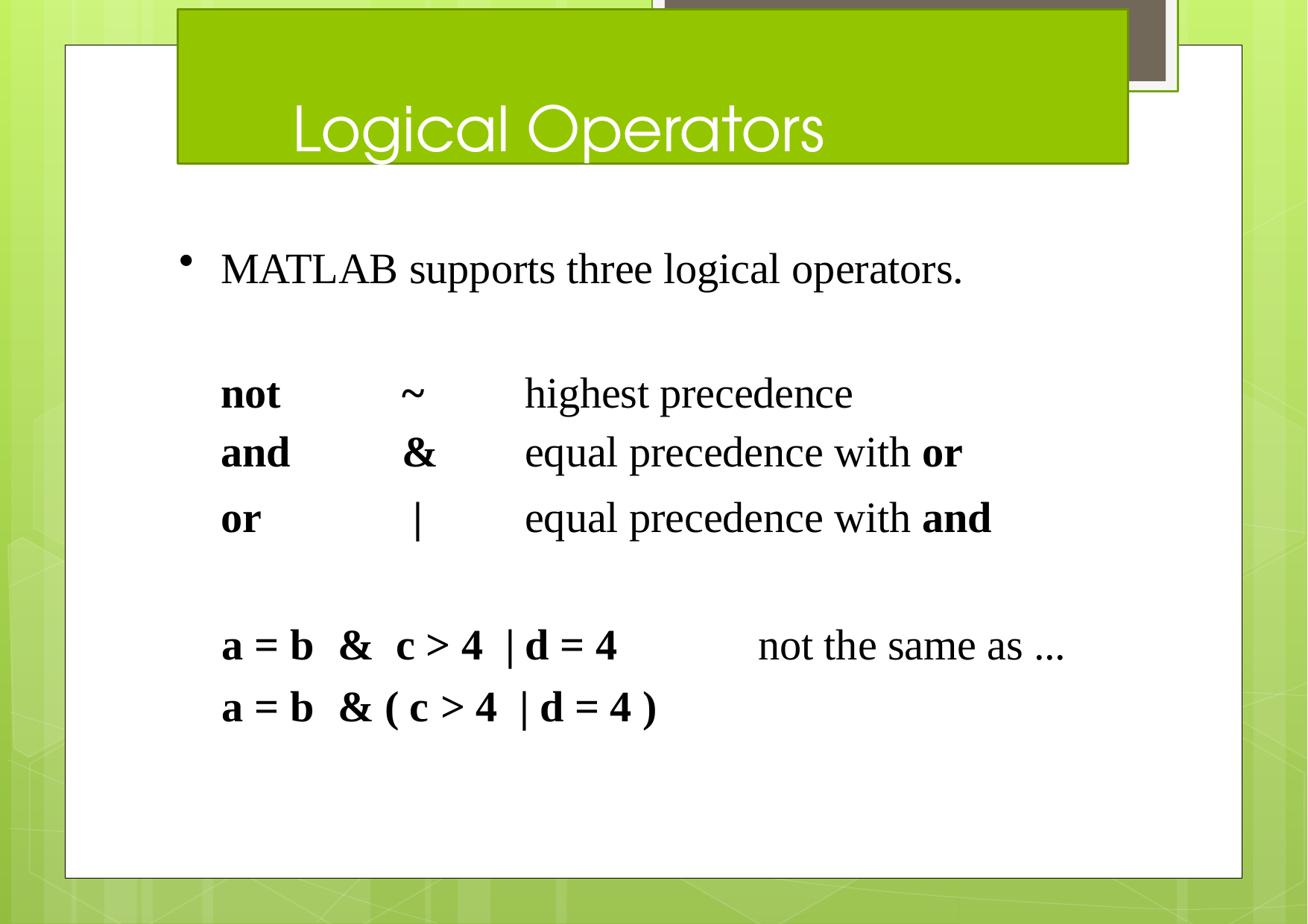

# Logical Operators
MATLAB supports three logical operators.
| not | ~ | highest precedence |
| --- | --- | --- |
| and | & | equal precedence with or |
| or | | | equal precedence with and |
a = b	&	c > 4	| d = 4
a = b	& ( c > 4	| d = 4 )
not the same as ...